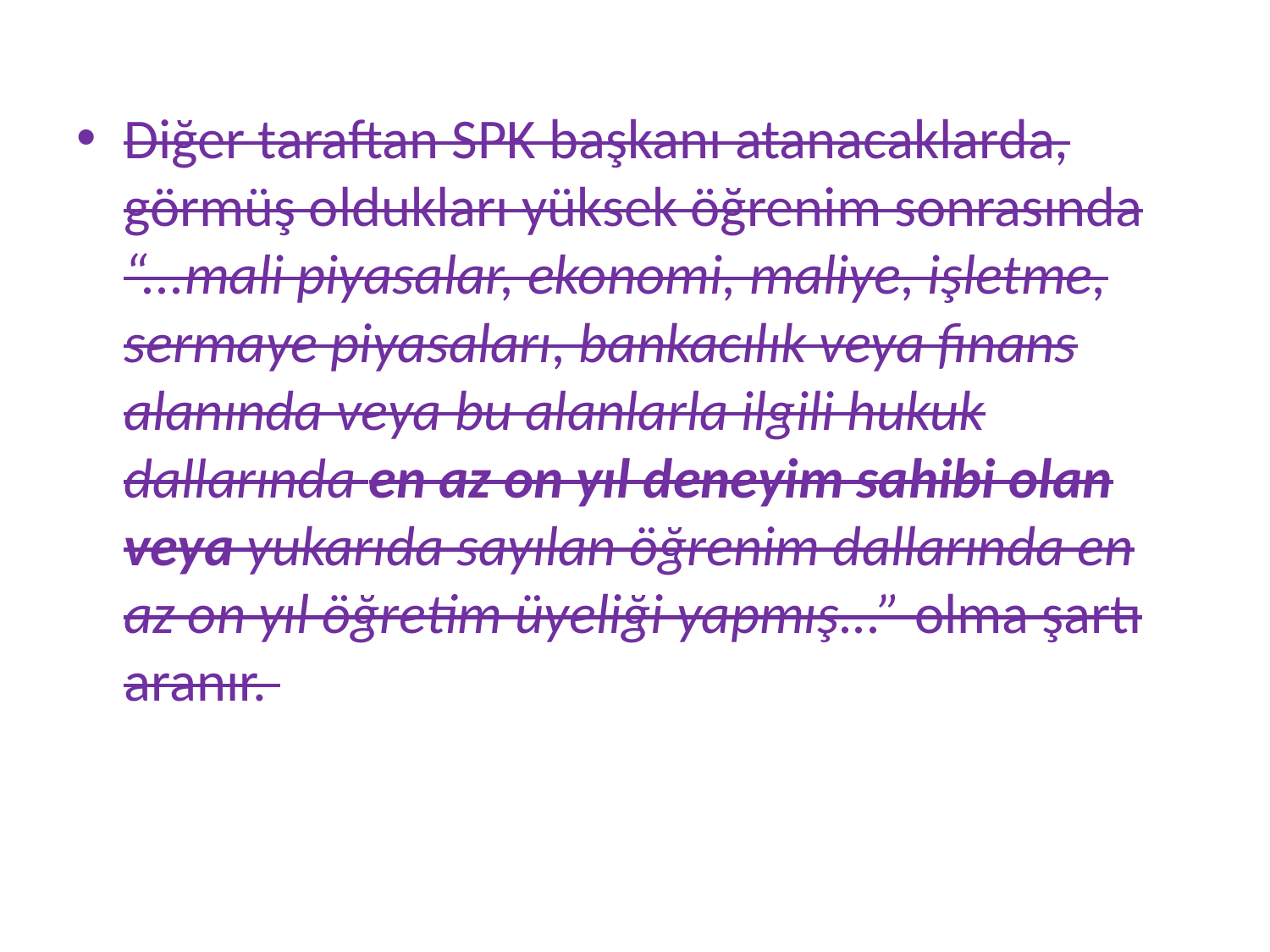

Diğer taraftan SPK başkanı atanacaklarda, görmüş oldukları yüksek öğrenim sonrasında “...mali piyasalar, ekonomi, maliye, işletme, sermaye piyasaları, bankacılık veya finans alanında veya bu alanlarla ilgili hukuk dallarında en az on yıl deneyim sahibi olan veya yukarıda sayılan öğrenim dallarında en az on yıl öğretim üyeliği yapmış...” olma şartı aranır.